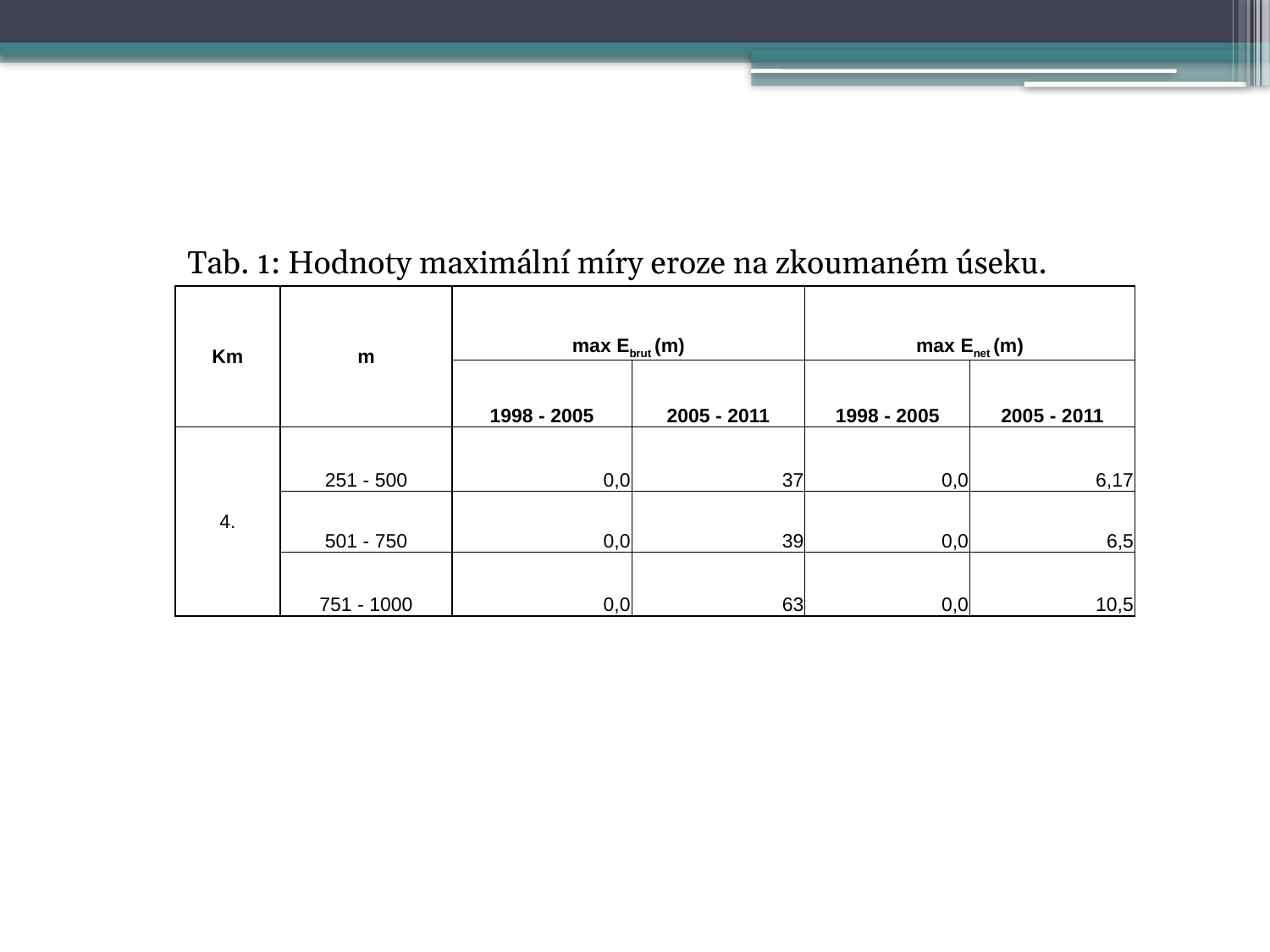

Tab. 1: Hodnoty maximální míry eroze na zkoumaném úseku.
| Km | m | max Ebrut (m) |  | max Enet (m) |  |
| --- | --- | --- | --- | --- | --- |
|  |  | 1998 - 2005 | 2005 - 2011 | 1998 - 2005 | 2005 - 2011 |
| 4. | 251 - 500 | 0,0 | 37 | 0,0 | 6,17 |
|  | 501 - 750 | 0,0 | 39 | 0,0 | 6,5 |
|  | 751 - 1000 | 0,0 | 63 | 0,0 | 10,5 |